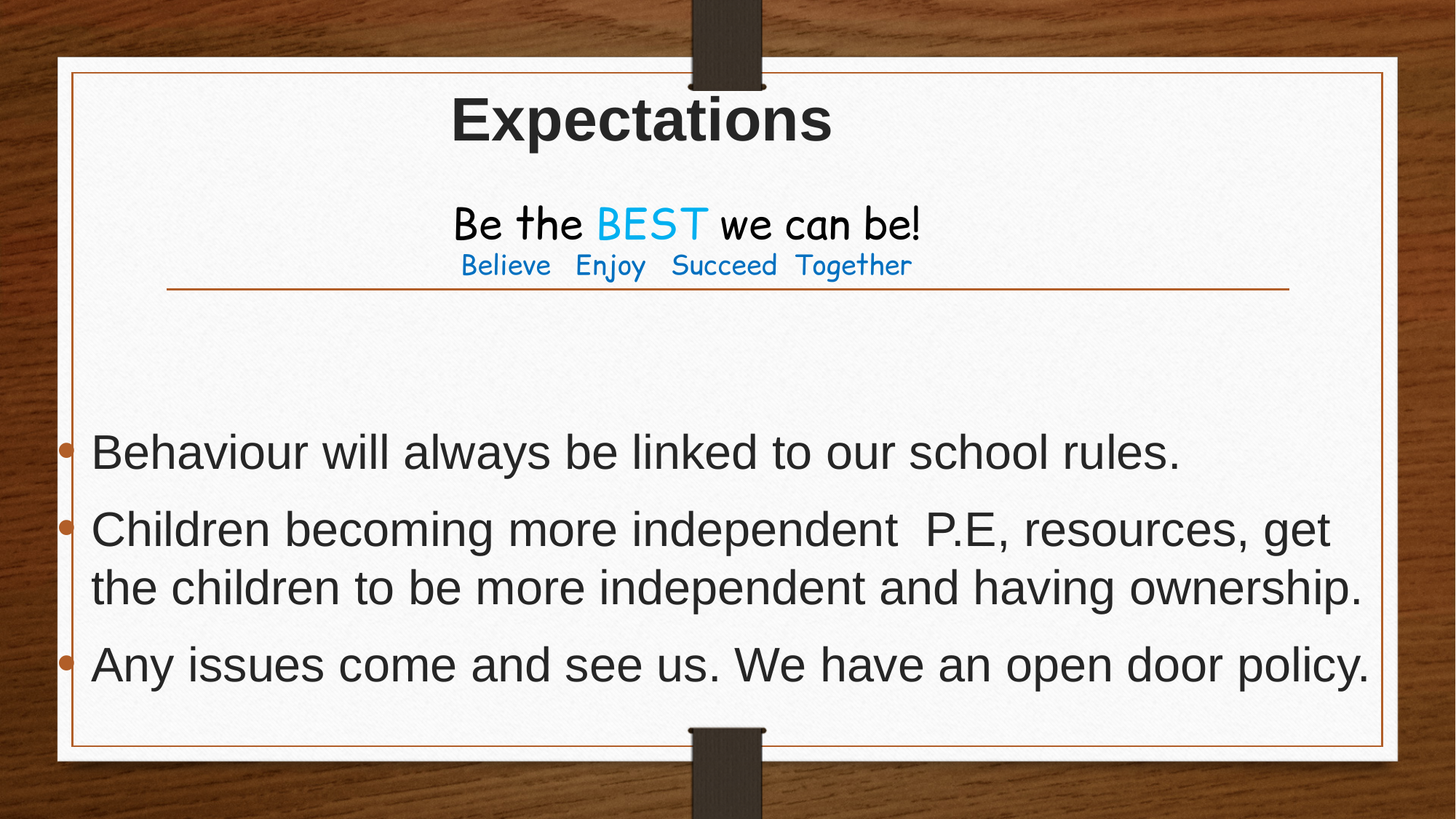

# Expectations
Be the BEST we can be!
Believe   Enjoy   Succeed  Together
Behaviour will always be linked to our school rules.
Children becoming more independent  P.E, resources, get the children to be more independent and having ownership.
Any issues come and see us. We have an open door policy.